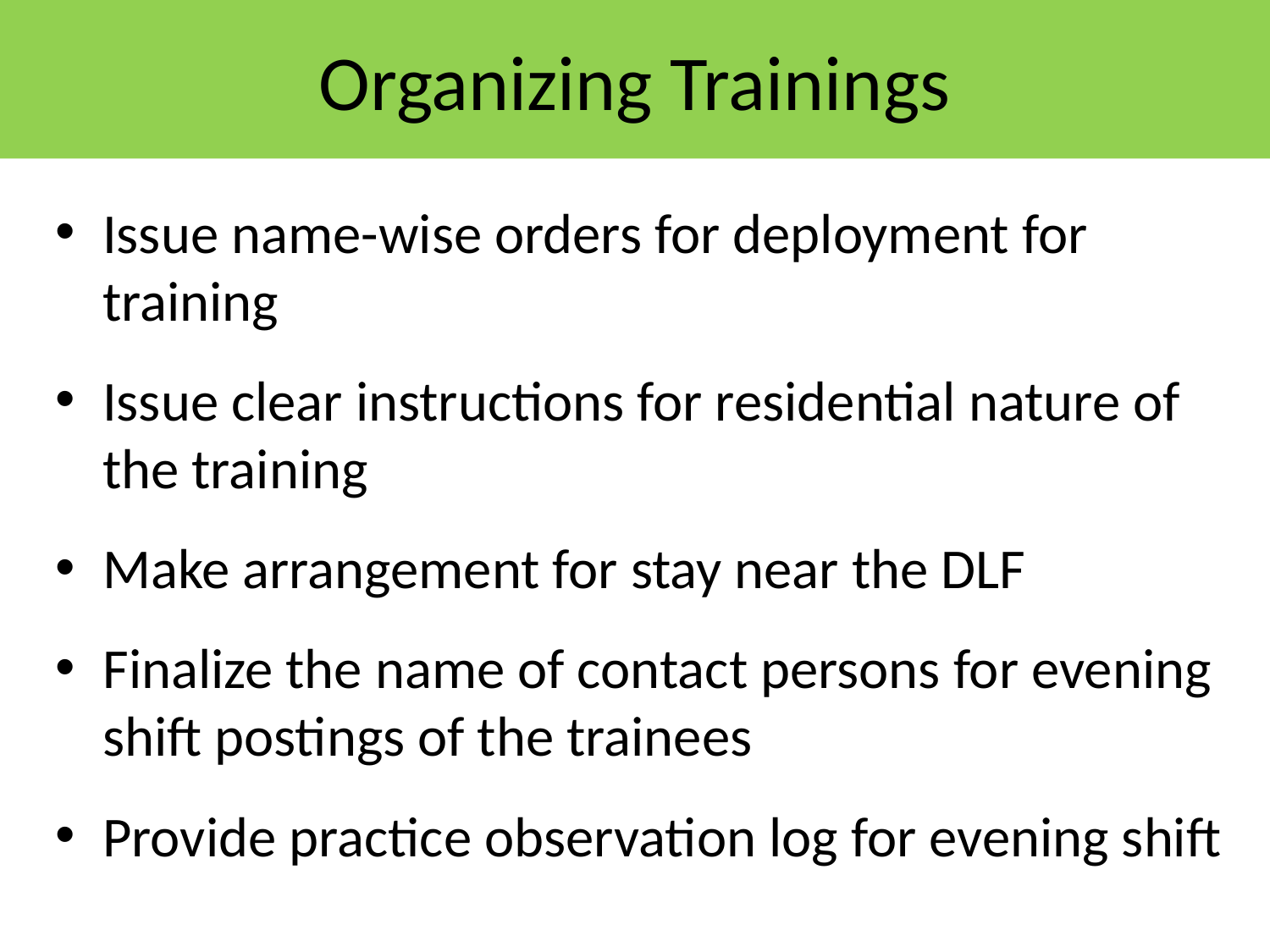

# Organizing Trainings
Issue name-wise orders for deployment for training
Issue clear instructions for residential nature of the training
Make arrangement for stay near the DLF
Finalize the name of contact persons for evening shift postings of the trainees
Provide practice observation log for evening shift